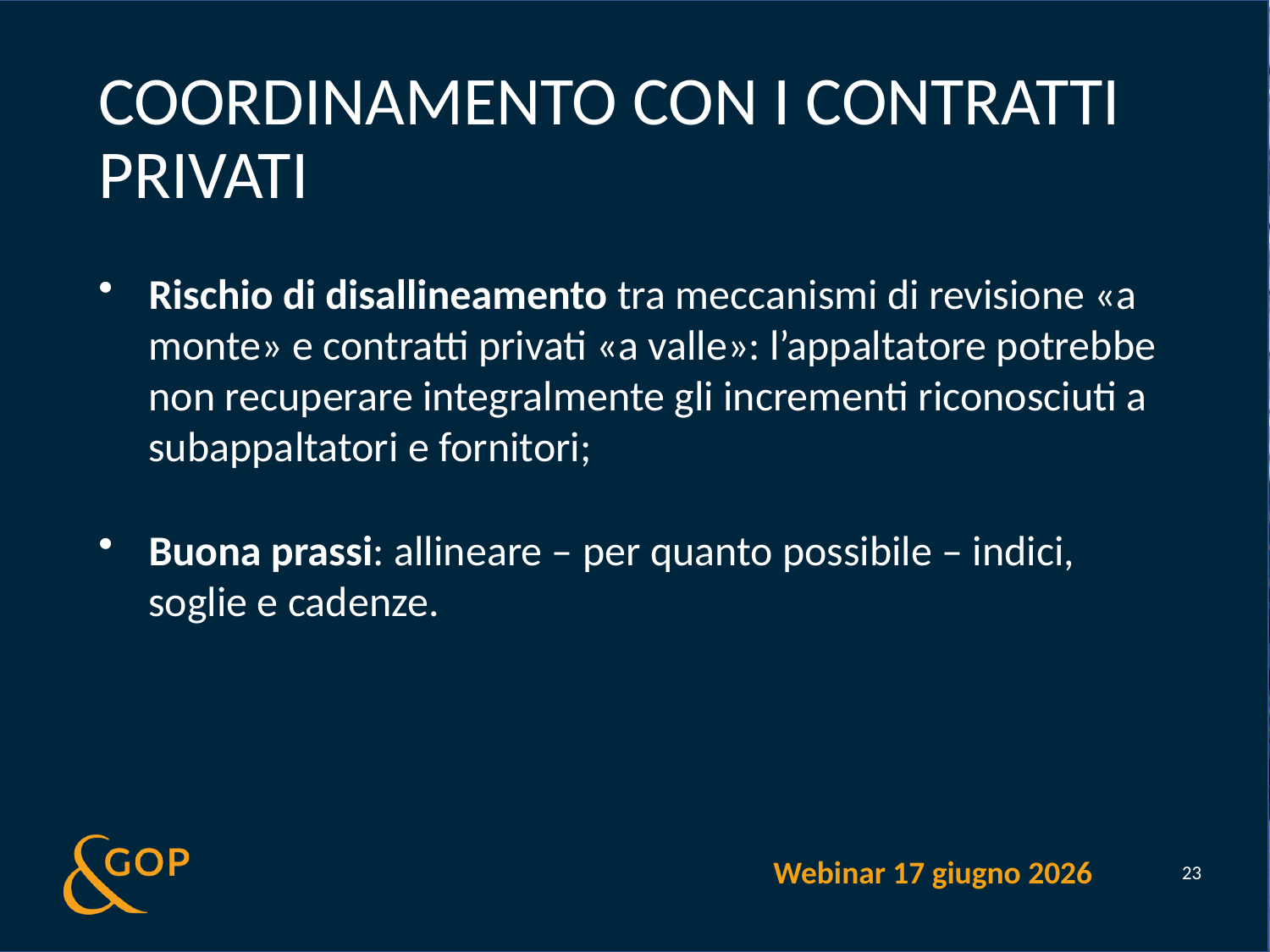

# COORDINAMENTO CON I CONTRATTI PRIVATI
Rischio di disallineamento tra meccanismi di revisione «a monte» e contratti privati «a valle»: l’appaltatore potrebbe non recuperare integralmente gli incrementi riconosciuti a subappaltatori e fornitori;
Buona prassi: allineare – per quanto possibile – indici, soglie e cadenze.
Webinar 17 giugno 2026
23